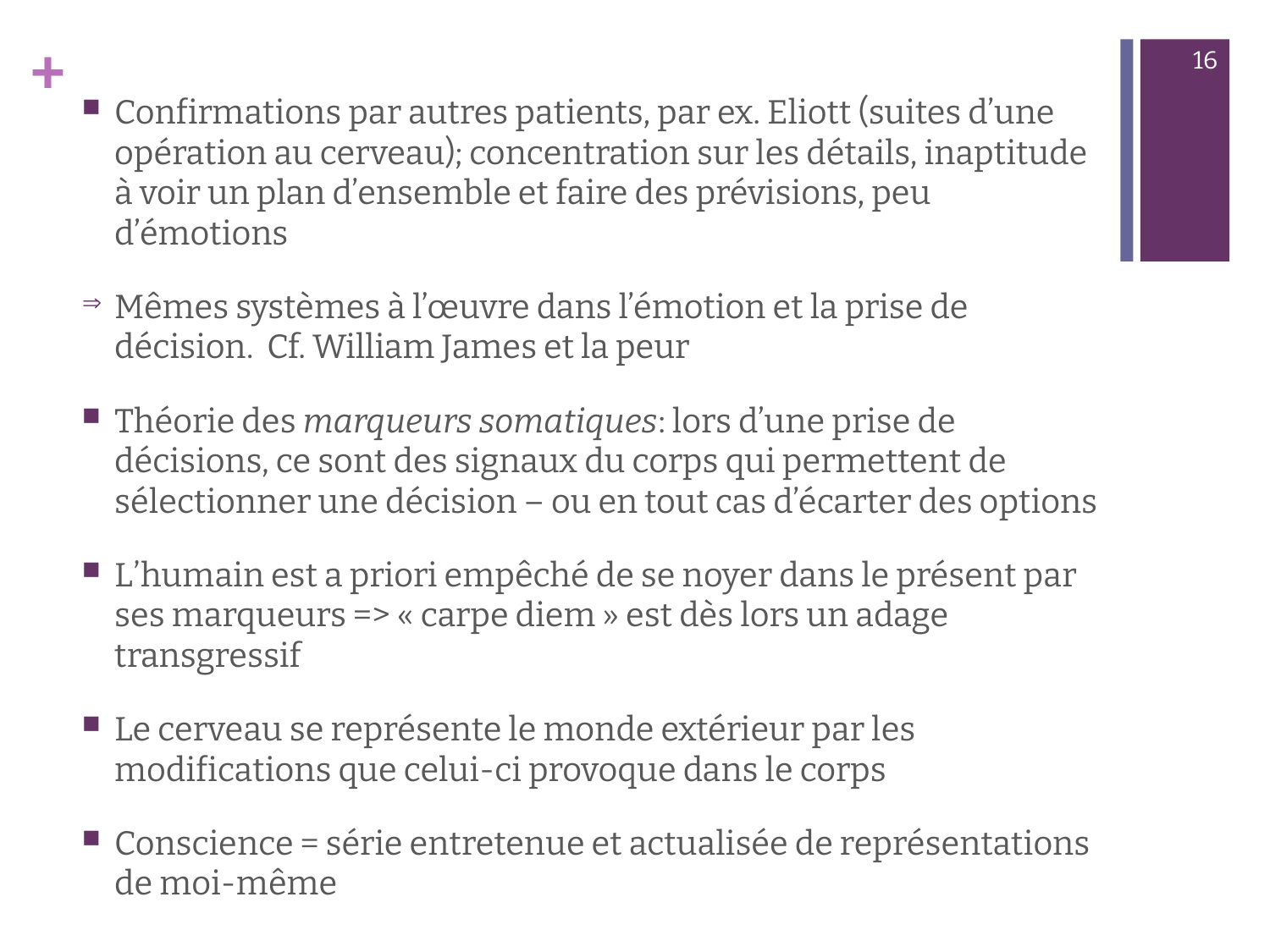

16
#
Confirmations par autres patients, par ex. Eliott (suites d’une opération au cerveau); concentration sur les détails, inaptitude à voir un plan d’ensemble et faire des prévisions, peu d’émotions
Mêmes systèmes à l’œuvre dans l’émotion et la prise de décision.  Cf. William James et la peur
Théorie des marqueurs somatiques: lors d’une prise de décisions, ce sont des signaux du corps qui permettent de sélectionner une décision – ou en tout cas d’écarter des options
L’humain est a priori empêché de se noyer dans le présent par ses marqueurs => « carpe diem » est dès lors un adage transgressif
Le cerveau se représente le monde extérieur par les modifications que celui-ci provoque dans le corps
Conscience = série entretenue et actualisée de représentations de moi-même